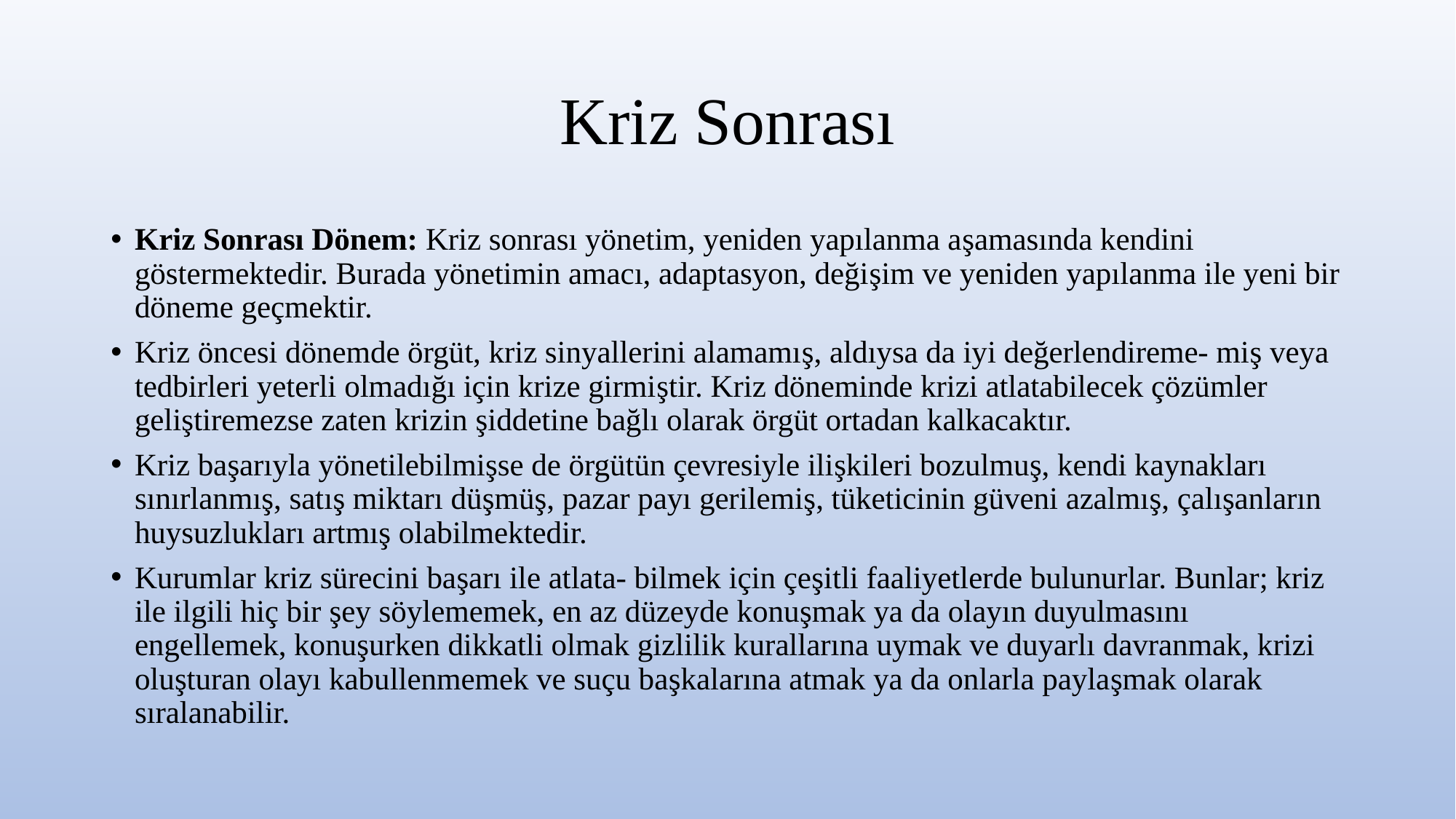

# Kriz Sonrası
Kriz Sonrası Dönem: Kriz sonrası yönetim, yeniden yapılanma aşamasında kendini göstermektedir. Burada yönetimin amacı, adaptasyon, değişim ve yeniden yapılanma ile yeni bir döneme geçmektir.
Kriz öncesi dönemde örgüt, kriz sinyallerini alamamış, aldıysa da iyi değerlendireme- miş veya tedbirleri yeterli olmadığı için krize girmiştir. Kriz döneminde krizi atlatabilecek çözümler geliştiremezse zaten krizin şiddetine bağlı olarak örgüt ortadan kalkacaktır.
Kriz başarıyla yönetilebilmişse de örgütün çevresiyle ilişkileri bozulmuş, kendi kaynakları sınırlanmış, satış miktarı düşmüş, pazar payı gerilemiş, tüketicinin güveni azalmış, çalışanların huysuzlukları artmış olabilmektedir.
Kurumlar kriz sürecini başarı ile atlata- bilmek için çeşitli faaliyetlerde bulunurlar. Bunlar; kriz ile ilgili hiç bir şey söylememek, en az düzeyde konuşmak ya da olayın duyulmasını engellemek, konuşurken dikkatli olmak gizlilik kurallarına uymak ve duyarlı davranmak, krizi oluşturan olayı kabullenmemek ve suçu başkalarına atmak ya da onlarla paylaşmak olarak sıralanabilir.